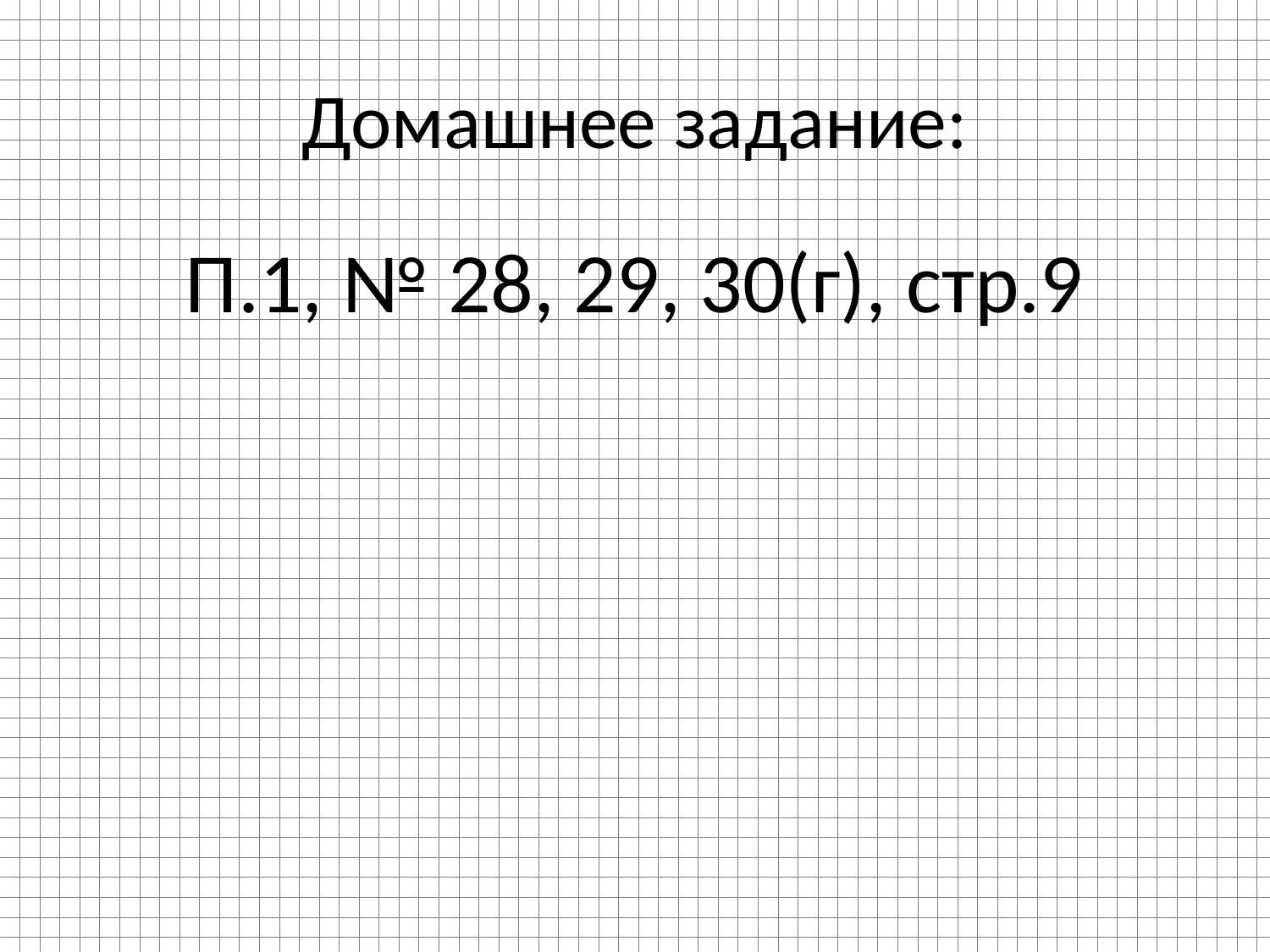

# Домашнее задание:
П.1, № 28, 29, 30(г), стр.9